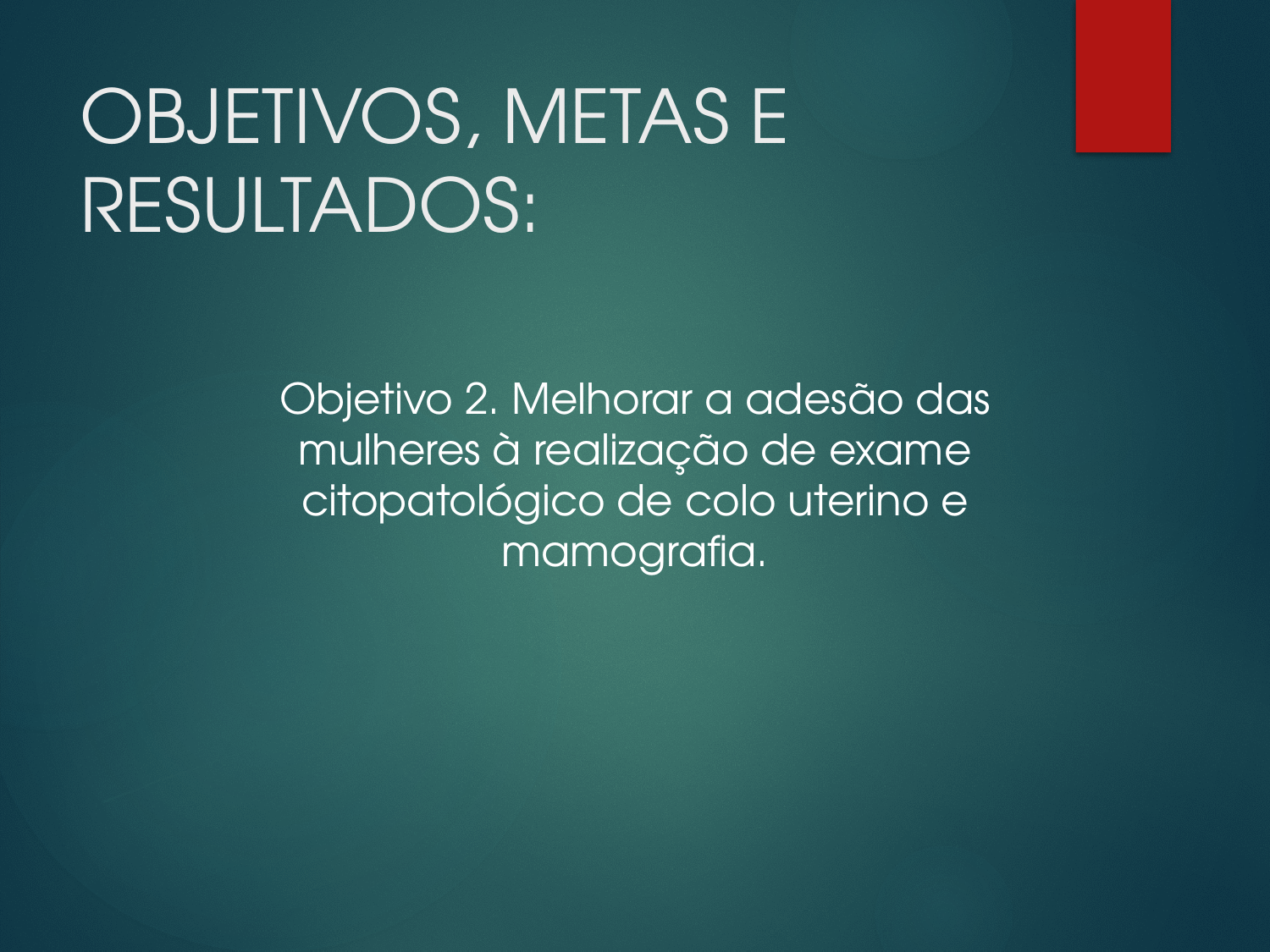

# OBJETIVOS, METAS E RESULTADOS:
Objetivo 2. Melhorar a adesão das mulheres à realização de exame citopatológico de colo uterino e mamografia.